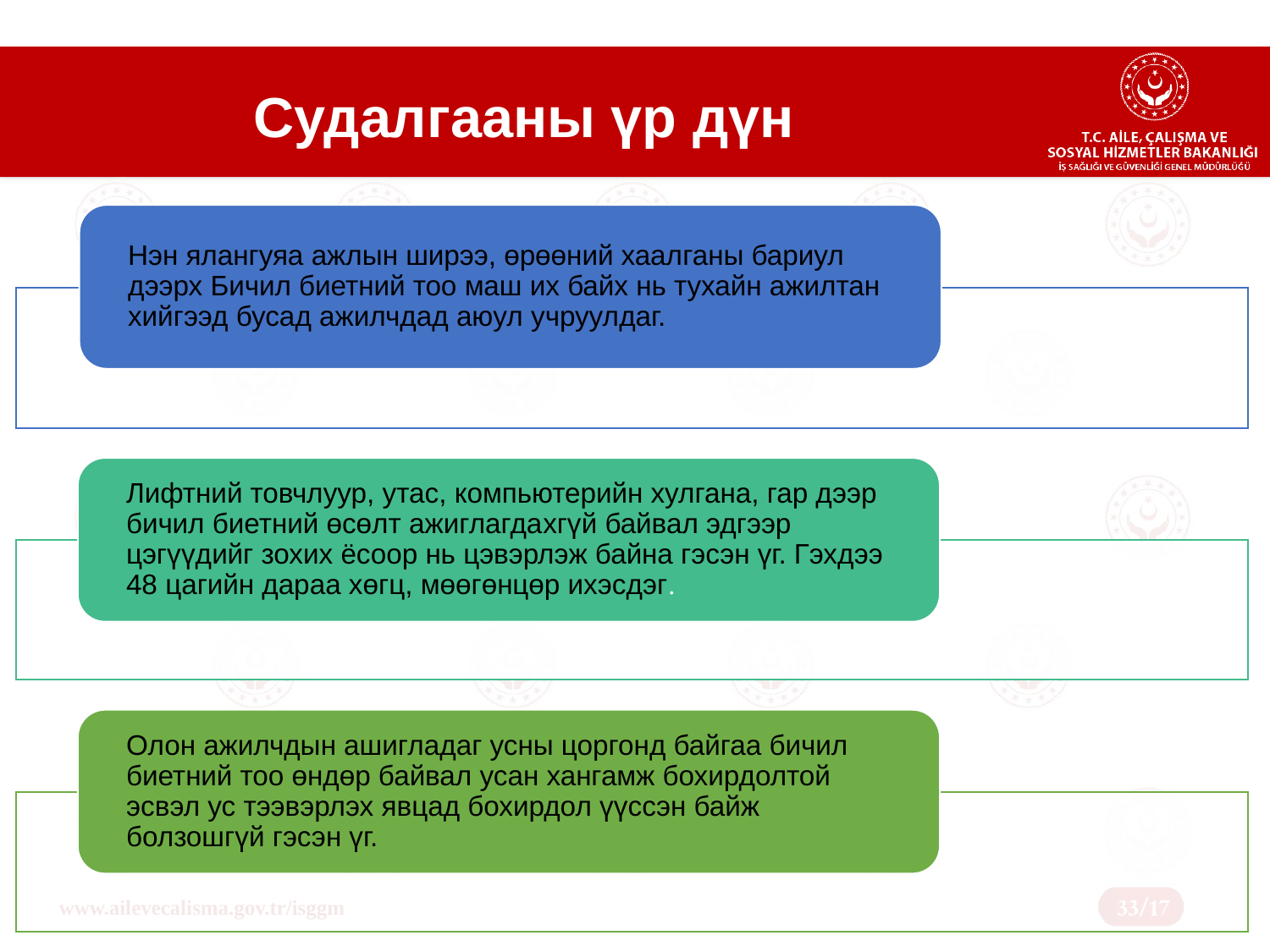

# Судалгааны үр дүн
Нэн ялангуяа ажлын ширээ, өрөөний хаалганы бариул дээрх Бичил биетний тоо маш их байх нь тухайн ажилтан хийгээд бусад ажилчдад аюул учруулдаг.
Лифтний товчлуур, утас, компьютерийн хулгана, гар дээр бичил биетний өсөлт ажиглагдахгүй байвал эдгээр цэгүүдийг зохих ёсоор нь цэвэрлэж байна гэсэн үг. Гэхдээ 48 цагийн дараа хөгц, мөөгөнцөр ихэсдэг.
Олон ажилчдын ашигладаг усны цоргонд байгаа бичил биетний тоо өндөр байвал усан хангамж бохирдолтой эсвэл ус тээвэрлэх явцад бохирдол үүссэн байж болзошгүй гэсэн үг.
33/17